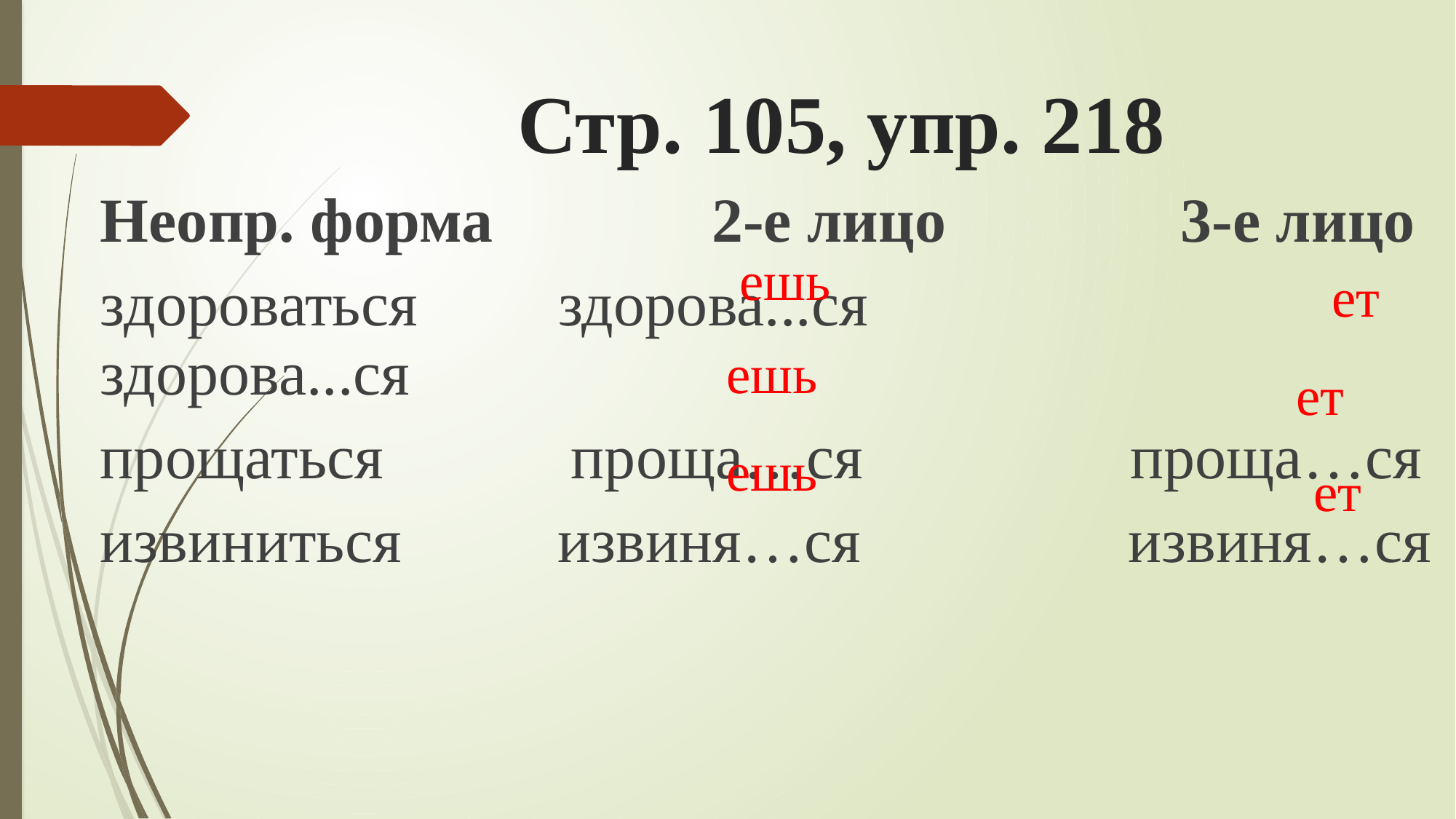

# Стр. 105, упр. 218
Неопр. форма              2-е лицо               3-е лицо
здороваться         здорова...ся                 здорова...ся
прощаться            проща…ся                 проща…ся
извиниться          извиня…ся                 извиня…ся

ешь
ет
ешь
ет
ешь
ет